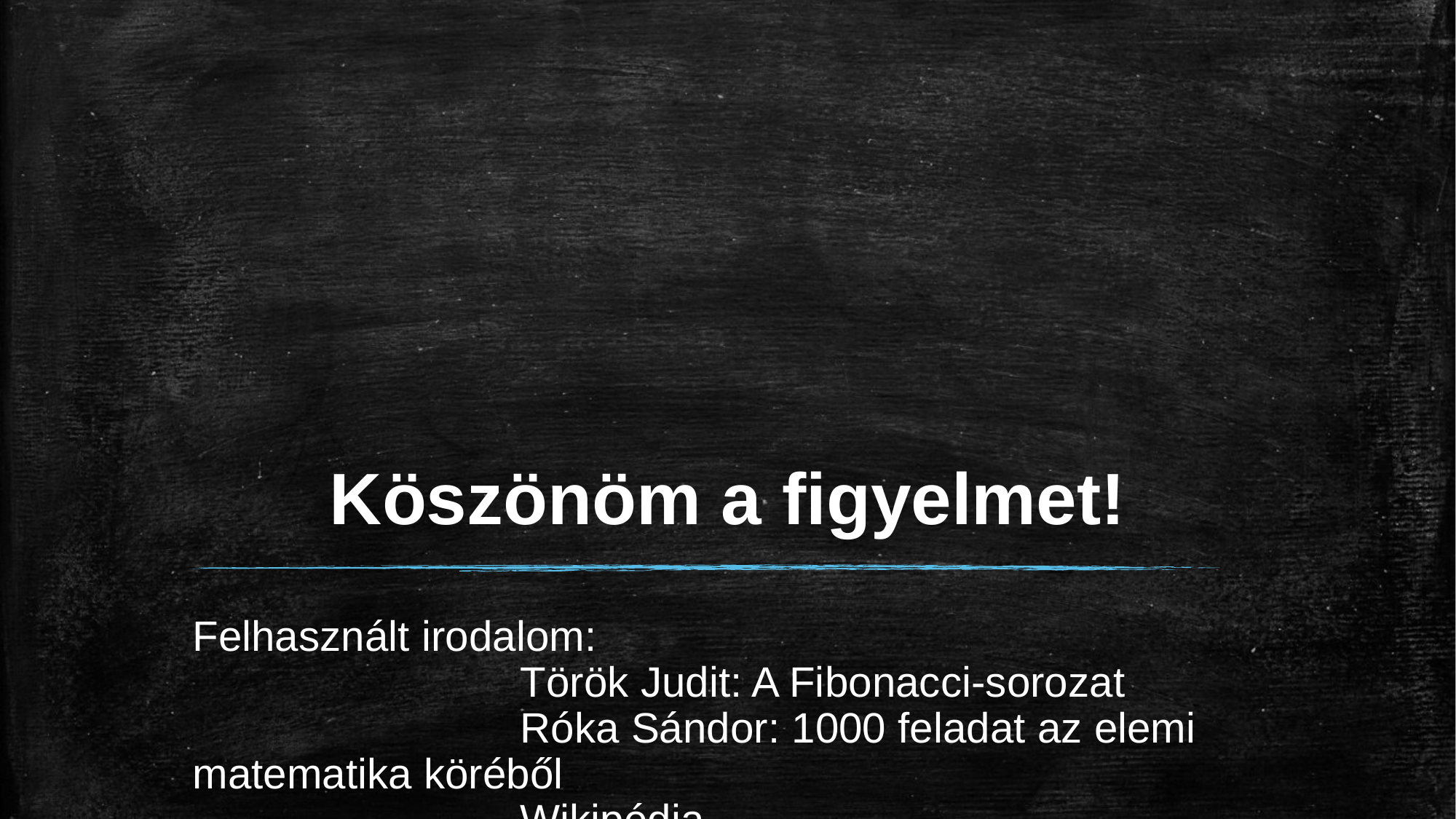

# Köszönöm a figyelmet!
Felhasznált irodalom:
			Török Judit: A Fibonacci-sorozat
			Róka Sándor: 1000 feladat az elemi matematika köréből
			Wikipédia